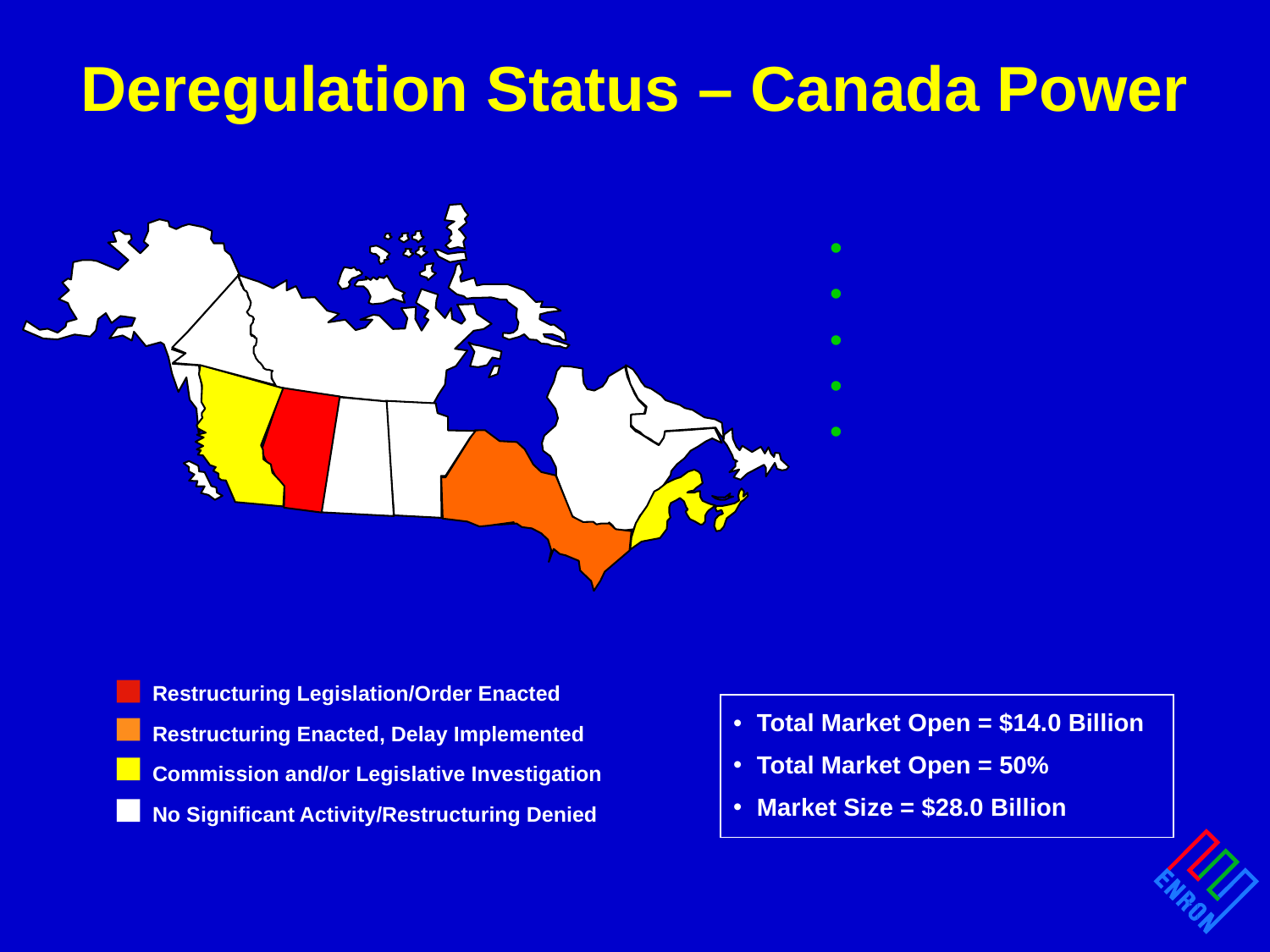

# Deregulation Status – Canada Power

Restructuring Legislation/Order Enacted
Restructuring Enacted, Delay Implemented
Commission and/or Legislative Investigation
No Significant Activity/Restructuring Denied

Total Market Open = $14.0 Billion
Total Market Open = 50%
Market Size = $28.0 Billion